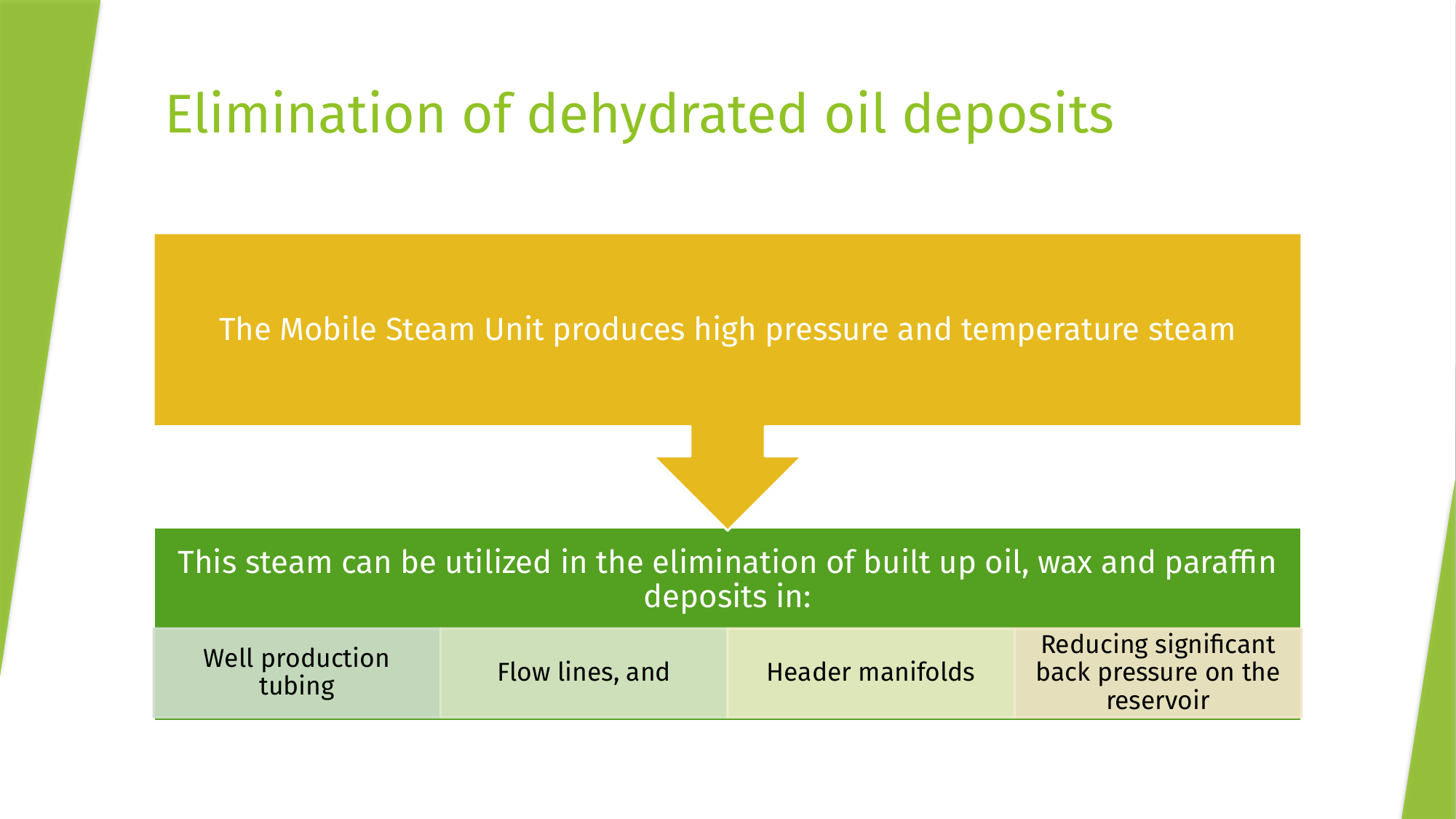

# Elimination of dehydrated oil deposits
This steam can be utilized in the elimination of built up oil, wax and paraffin deposits in:
Well production tubing
Flow lines, and
Header manifolds
Reducing significant back pressure on the reservoir
The Mobile Steam Unit produces high pressure and temperature steam